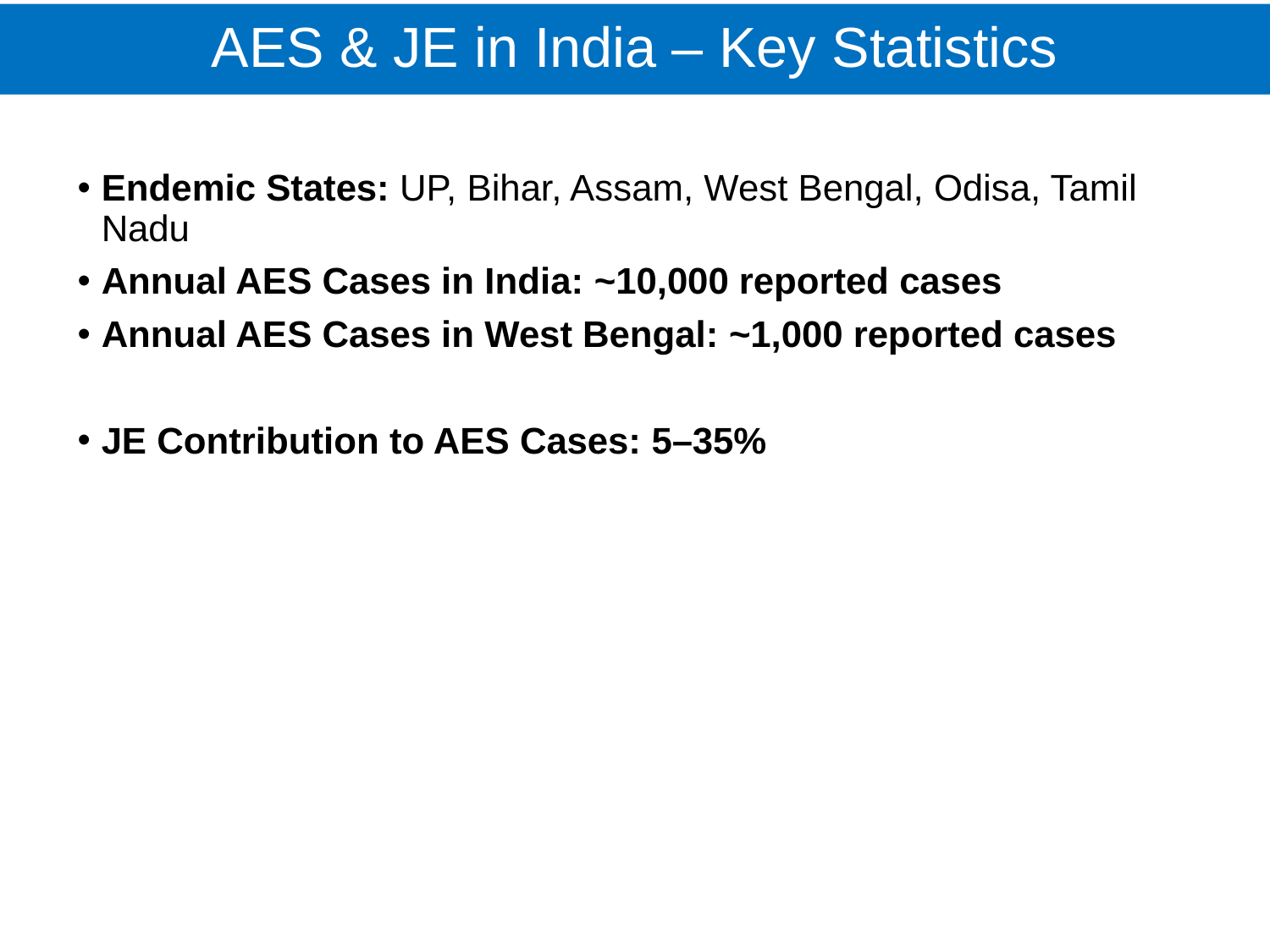

# AES & JE in India – Key Statistics
Endemic States: UP, Bihar, Assam, West Bengal, Odisa, Tamil Nadu
Annual AES Cases in India: ~10,000 reported cases
Annual AES Cases in West Bengal: ~1,000 reported cases

JE Contribution to AES Cases: 5–35%